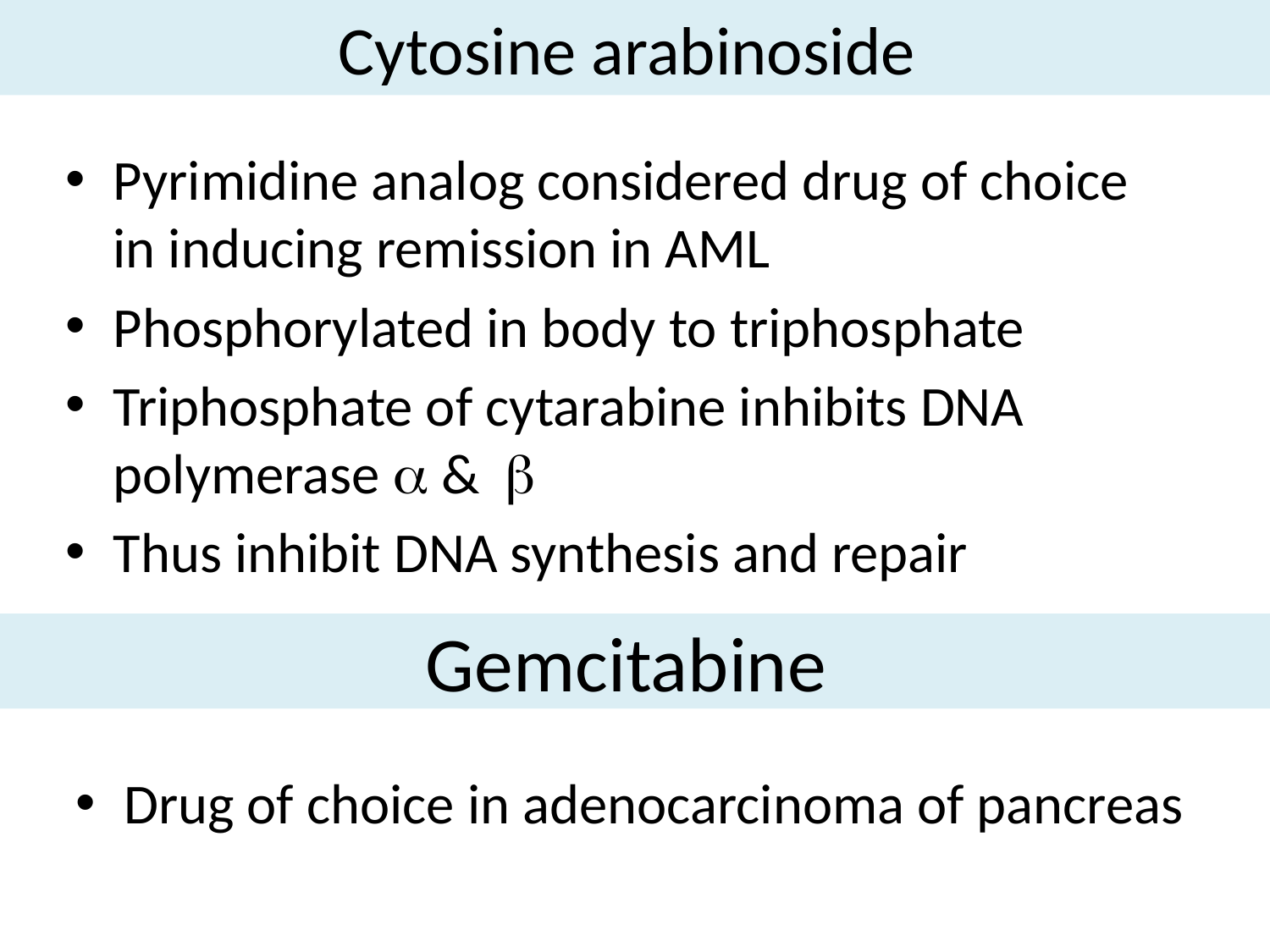

# Cytosine arabinoside
Pyrimidine analog considered drug of choice in inducing remission in AML
Phosphorylated in body to triphosphate
Triphosphate of cytarabine inhibits DNA polymerase α &  β
Thus inhibit DNA synthesis and repair
Gemcitabine
Drug of choice in adenocarcinoma of pancreas